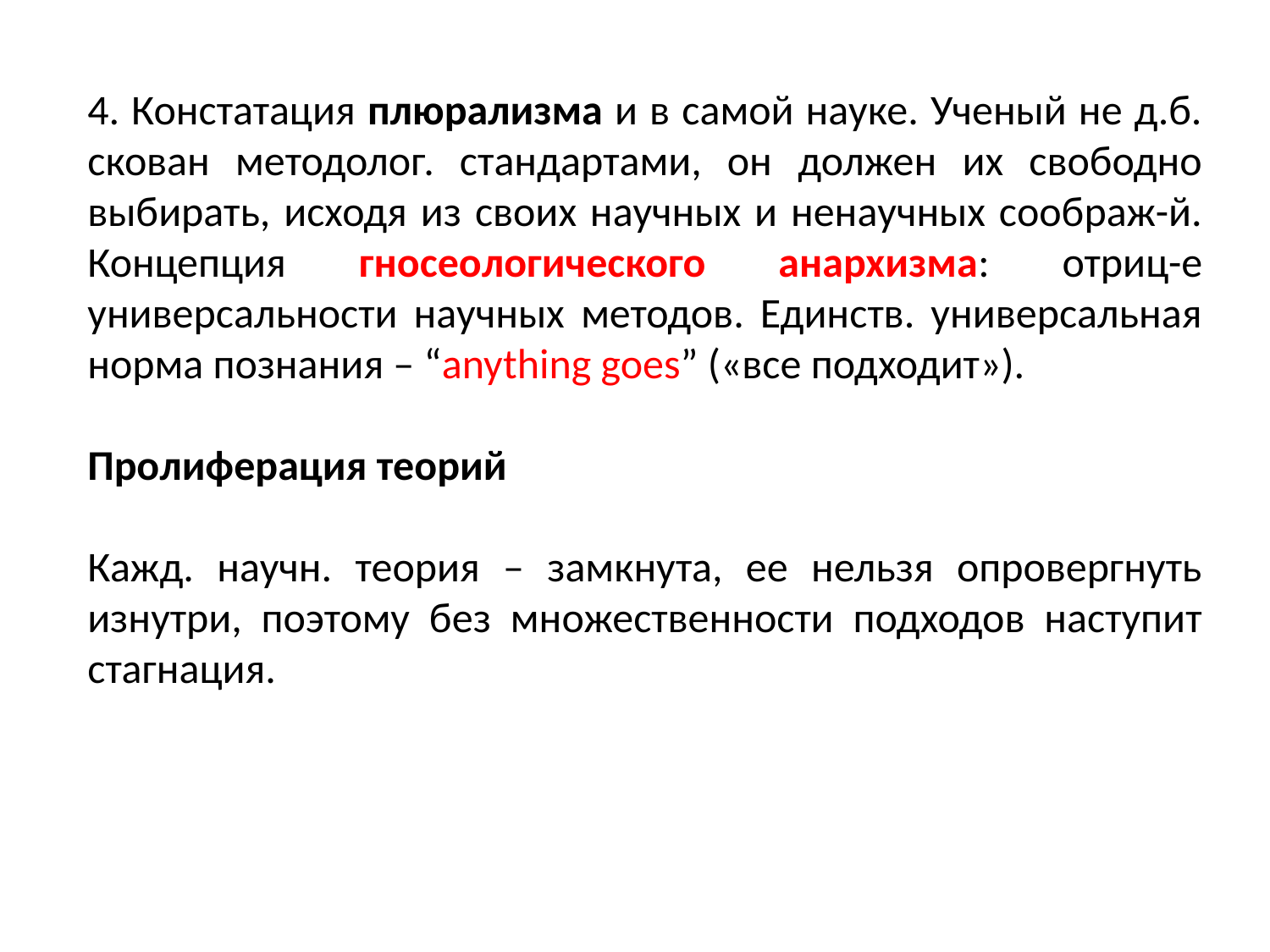

4. Констатация плюрализма и в самой науке. Ученый не д.б. скован методолог. стандартами, он должен их свободно выбирать, исходя из своих научных и ненаучных соображ-й. Концепция гносеологического анархизма: отриц-е универсальности научных методов. Единств. универсальная норма познания – “anything goes” («все подходит»).

Пролиферация теорий

Кажд. научн. теория – замкнута, ее нельзя опровергнуть изнутри, поэтому без множественности подходов наступит стагнация.